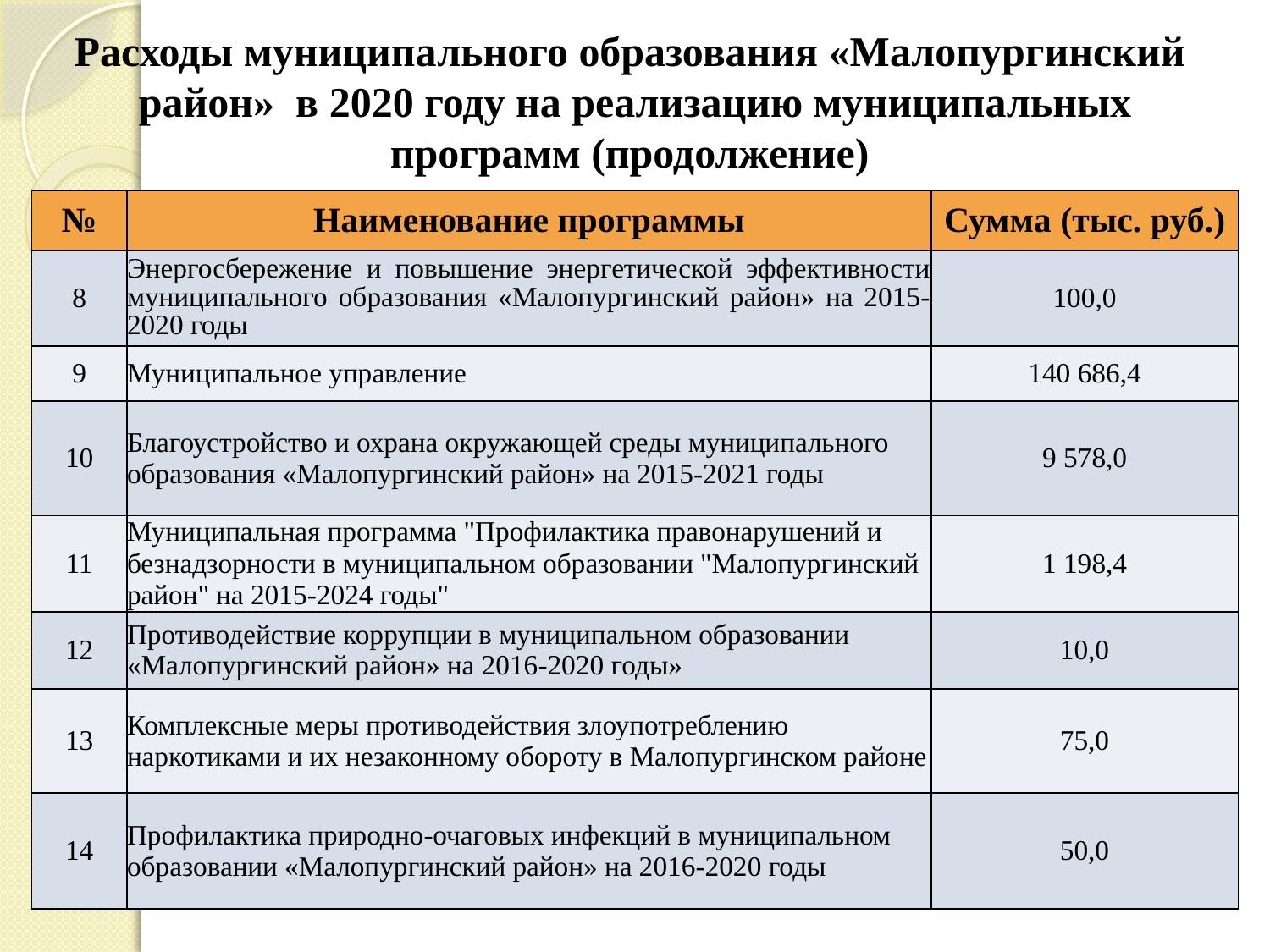

# Расходы муниципального образования «Малопургинский  район»  в 2020 году на реализацию муниципальных программ (продолжение)
| № | Наименование программы | Сумма (тыс. руб.) |
| --- | --- | --- |
| 8 | Энергосбережение и повышение энергетической эффективности муниципального образования «Малопургинский район» на 2015-2020 годы | 100,0 |
| 9 | Муниципальное управление | 140 686,4 |
| 10 | Благоустройство и охрана окружающей среды муниципального образования «Малопургинский район» на 2015-2021 годы | 9 578,0 |
| 11 | Муниципальная программа "Профилактика правонарушений и безнадзорности в муниципальном образовании "Малопургинский район" на 2015-2024 годы" | 1 198,4 |
| 12 | Противодействие коррупции в муниципальном образовании «Малопургинский район» на 2016-2020 годы» | 10,0 |
| 13 | Комплексные меры противодействия злоупотреблению наркотиками и их незаконному обороту в Малопургинском районе | 75,0 |
| 14 | Профилактика природно-очаговых инфекций в муниципальном образовании «Малопургинский район» на 2016-2020 годы | 50,0 |